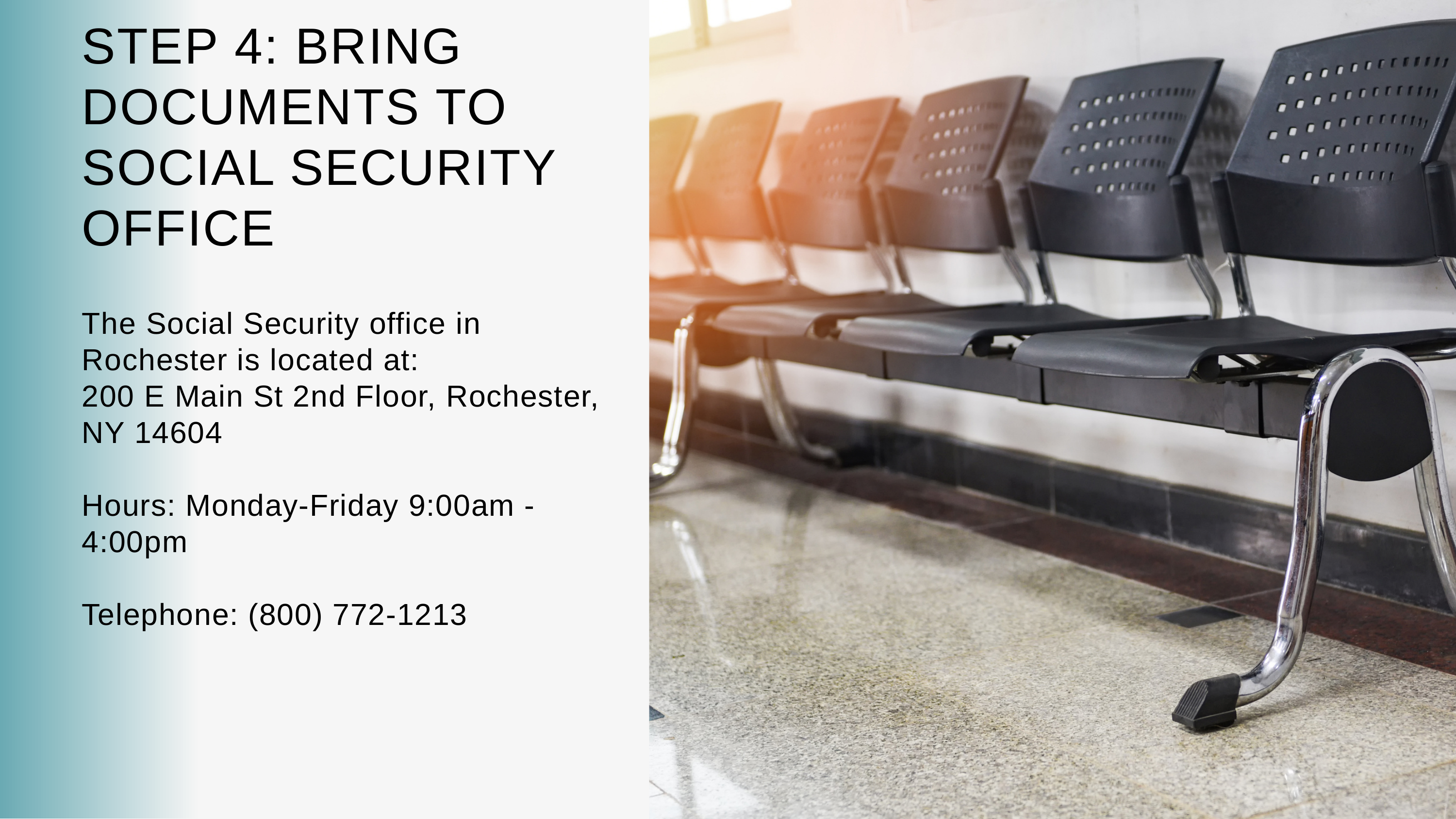

STEP 4: BRING DOCUMENTS TO SOCIAL SECURITY OFFICE
The Social Security office in Rochester is located at:
200 E Main St 2nd Floor, Rochester, NY 14604

Hours: Monday-Friday 9:00am - 4:00pm

Telephone: (800) 772-1213